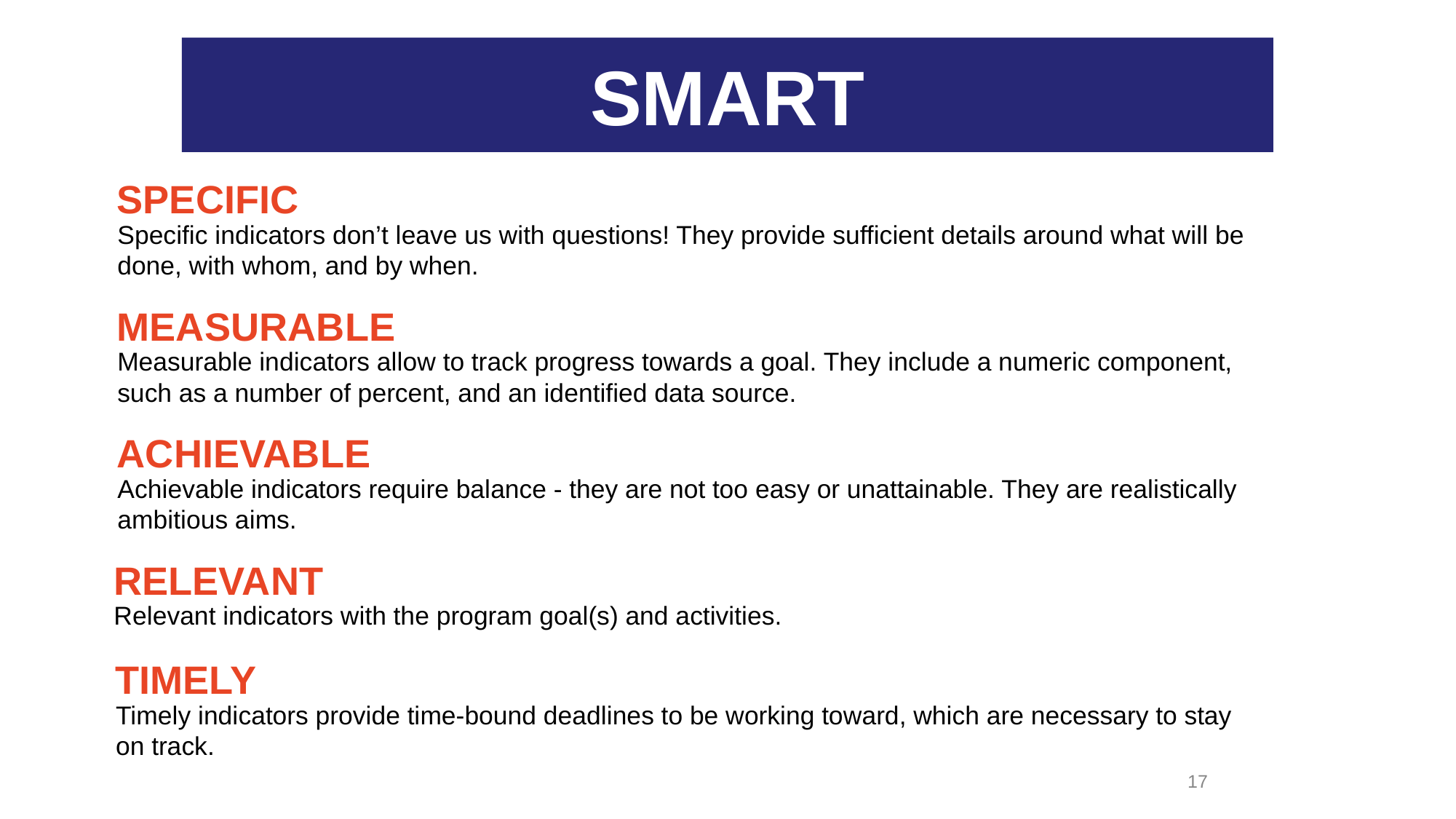

SMART
SPECIFIC
Specific indicators don’t leave us with questions! They provide sufficient details around what will be done, with whom, and by when.
MEASURABLE
Measurable indicators allow to track progress towards a goal. They include a numeric component, such as a number of percent, and an identified data source.
ACHIEVABLE
Achievable indicators require balance - they are not too easy or unattainable. They are realistically ambitious aims.
RELEVANT
Relevant indicators with the program goal(s) and activities.
TIMELY
Timely indicators provide time-bound deadlines to be working toward, which are necessary to stay on track.
17